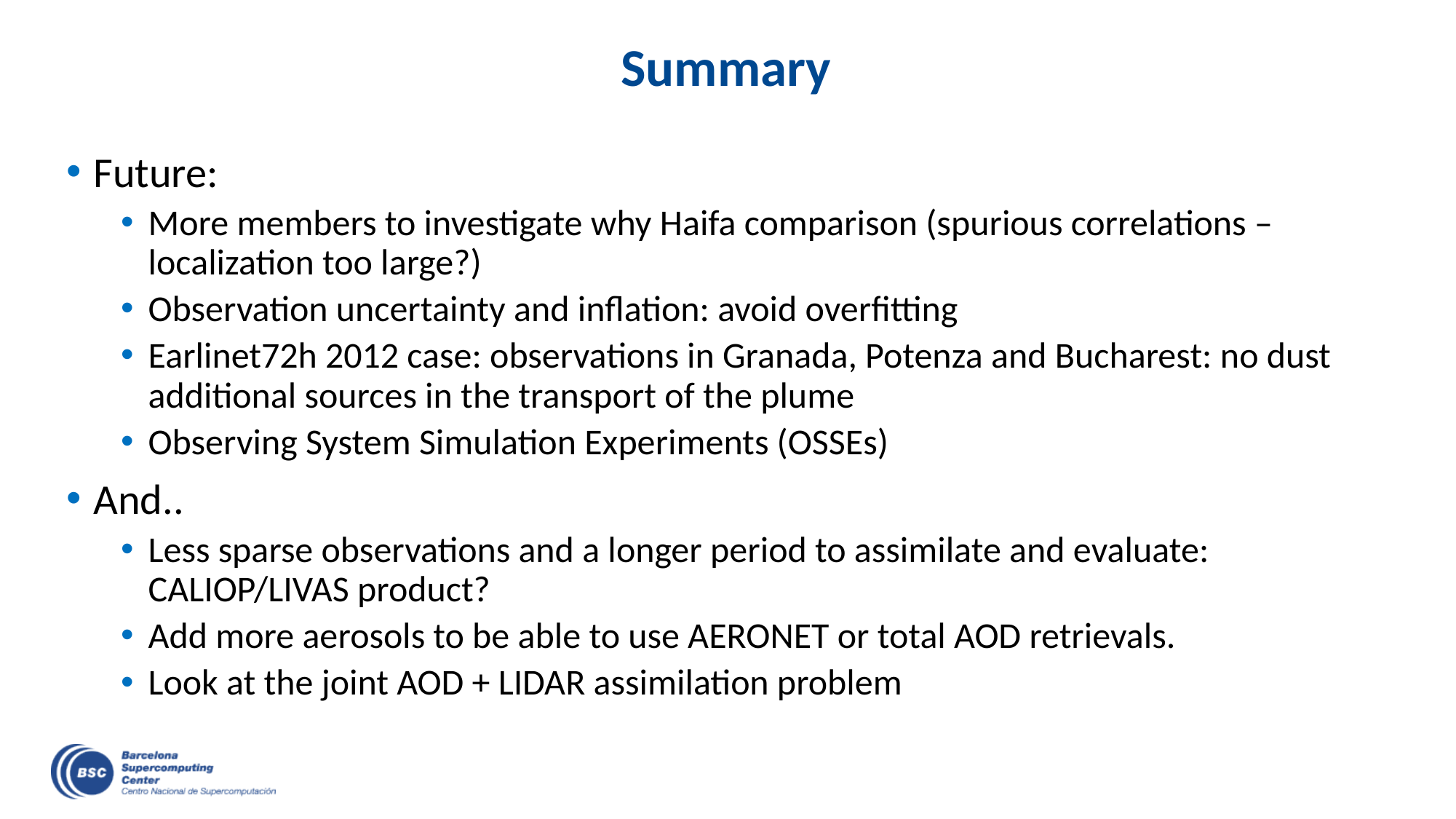

# Summary
Future:
More members to investigate why Haifa comparison (spurious correlations – localization too large?)
Observation uncertainty and inflation: avoid overfitting
Earlinet72h 2012 case: observations in Granada, Potenza and Bucharest: no dust additional sources in the transport of the plume
Observing System Simulation Experiments (OSSEs)
And..
Less sparse observations and a longer period to assimilate and evaluate: CALIOP/LIVAS product?
Add more aerosols to be able to use AERONET or total AOD retrievals.
Look at the joint AOD + LIDAR assimilation problem